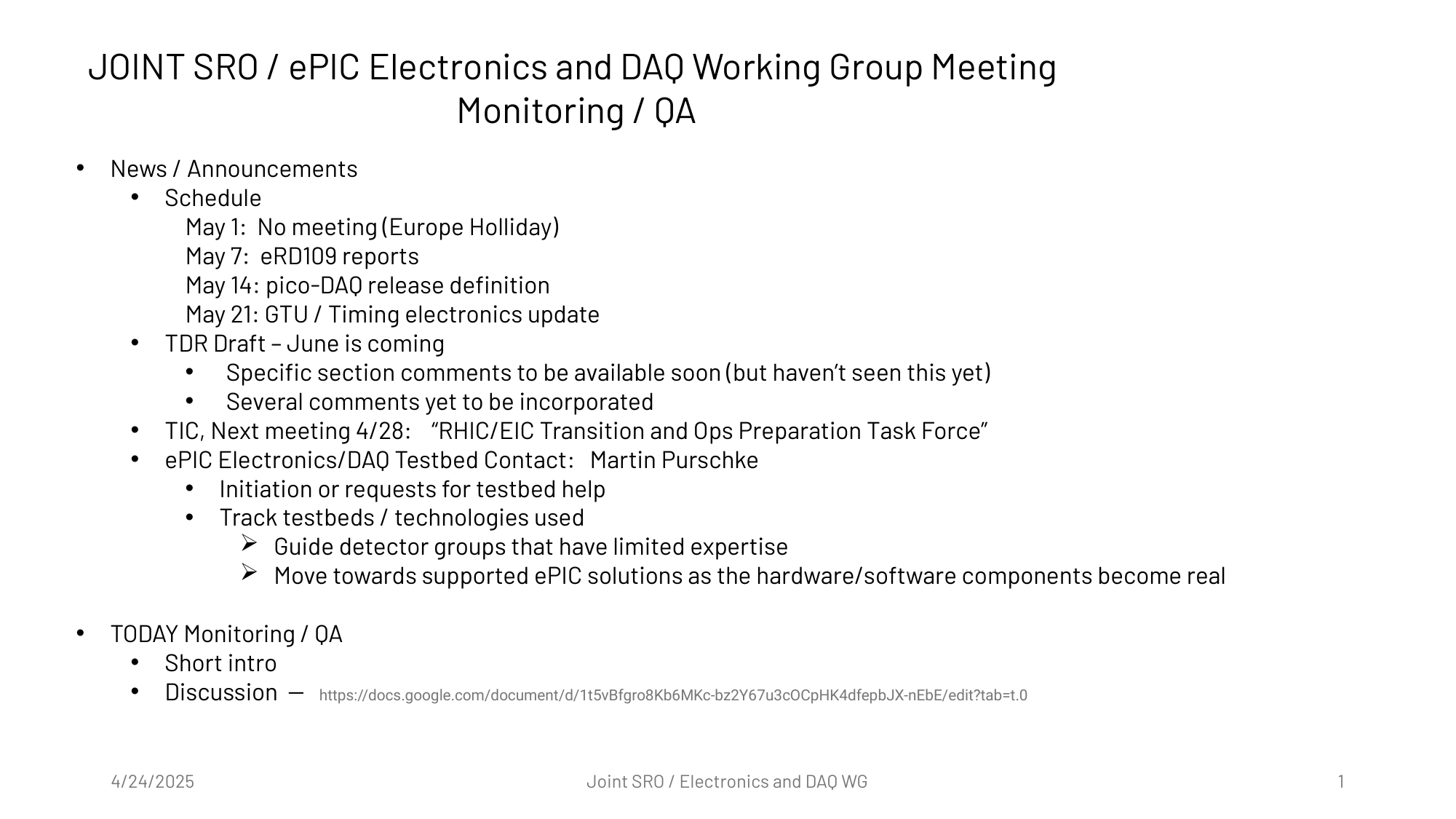

JOINT SRO / ePIC Electronics and DAQ Working Group Meeting
Monitoring / QA
News / Announcements
Schedule
May 1:  No meeting (Europe Holliday)
May 7:  eRD109 reports
May 14: pico-DAQ release definition
May 21: GTU / Timing electronics update
TDR Draft – June is coming
Specific section comments to be available soon (but haven’t seen this yet)
Several comments yet to be incorporated
TIC, Next meeting 4/28:    “RHIC/EIC Transition and Ops Preparation Task Force”
ePIC Electronics/DAQ Testbed Contact:   Martin Purschke
Initiation or requests for testbed help
Track testbeds / technologies used
Guide detector groups that have limited expertise
Move towards supported ePIC solutions as the hardware/software components become real

TODAY Monitoring / QA
Short intro
Discussion  --   https://docs.google.com/document/d/1t5vBfgro8Kb6MKc-bz2Y67u3cOCpHK4dfepbJX-nEbE/edit?tab=t.0
4/24/2025
Joint SRO / Electronics and DAQ WG
1